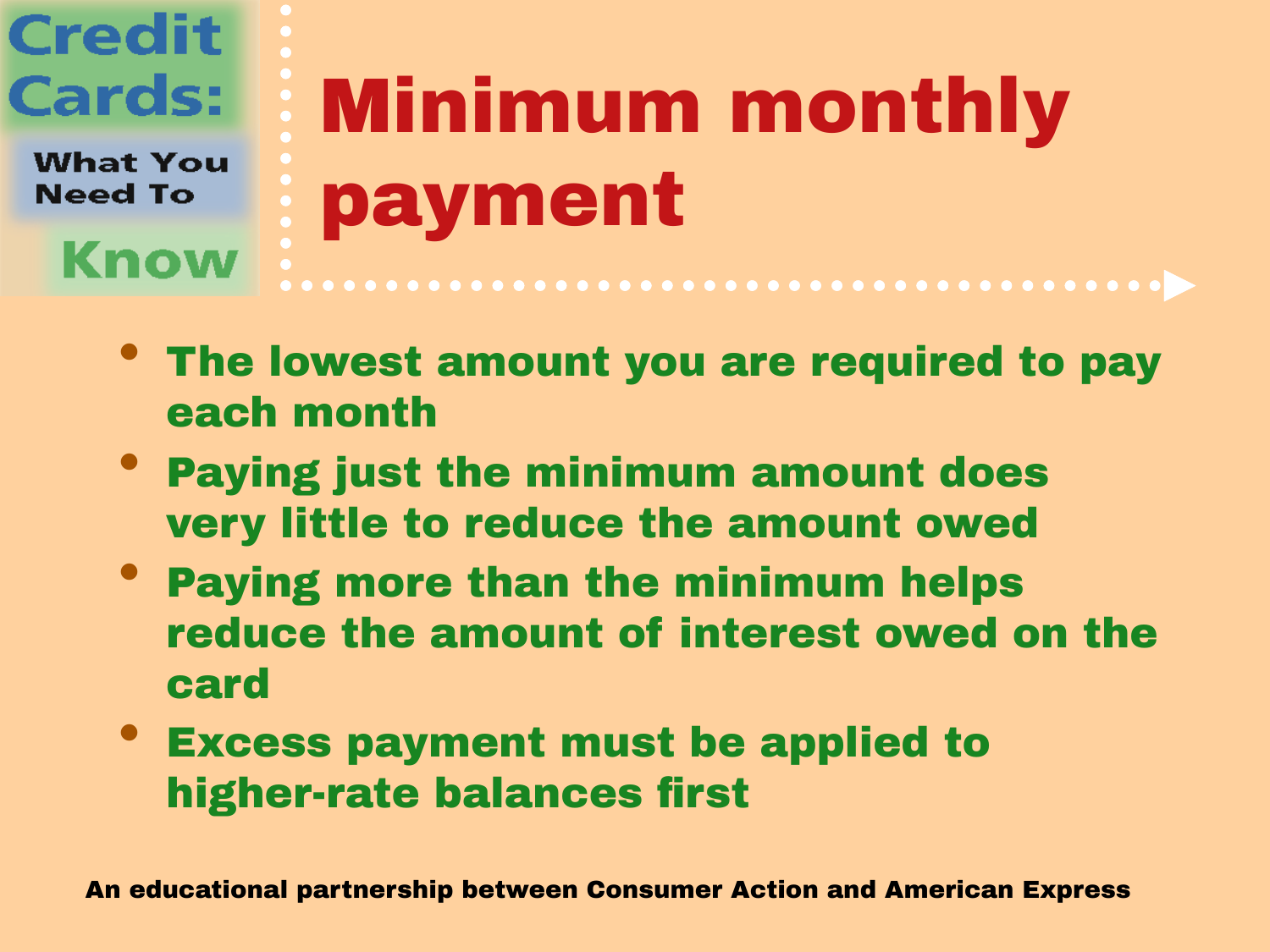

# Minimum monthly payment
The lowest amount you are required to pay each month
Paying just the minimum amount does very little to reduce the amount owed
Paying more than the minimum helps reduce the amount of interest owed on the card
Excess payment must be applied to higher-rate balances first
An educational partnership between Consumer Action and American Express